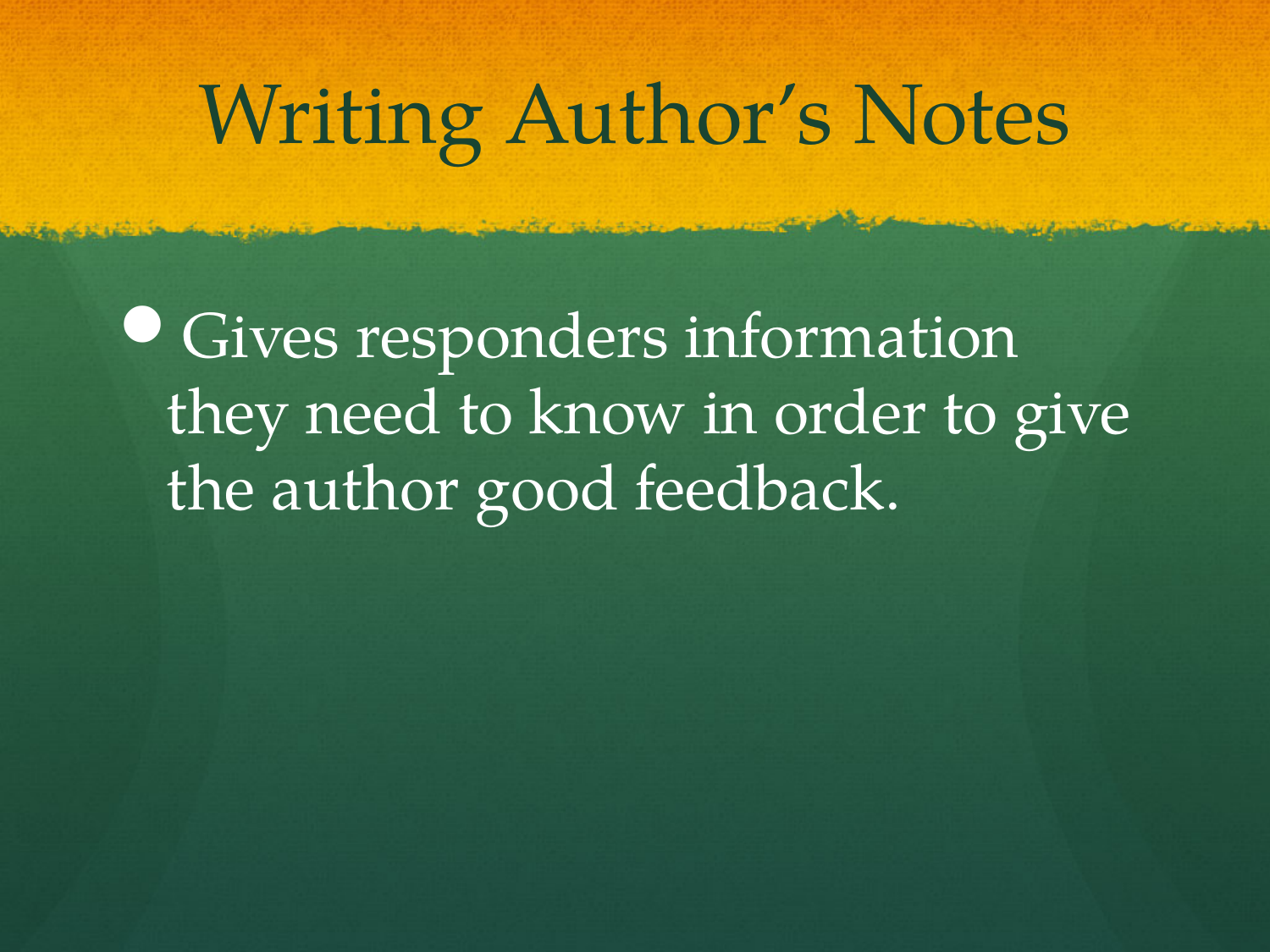

# Writing Author’s Notes
Gives responders information they need to know in order to give the author good feedback.